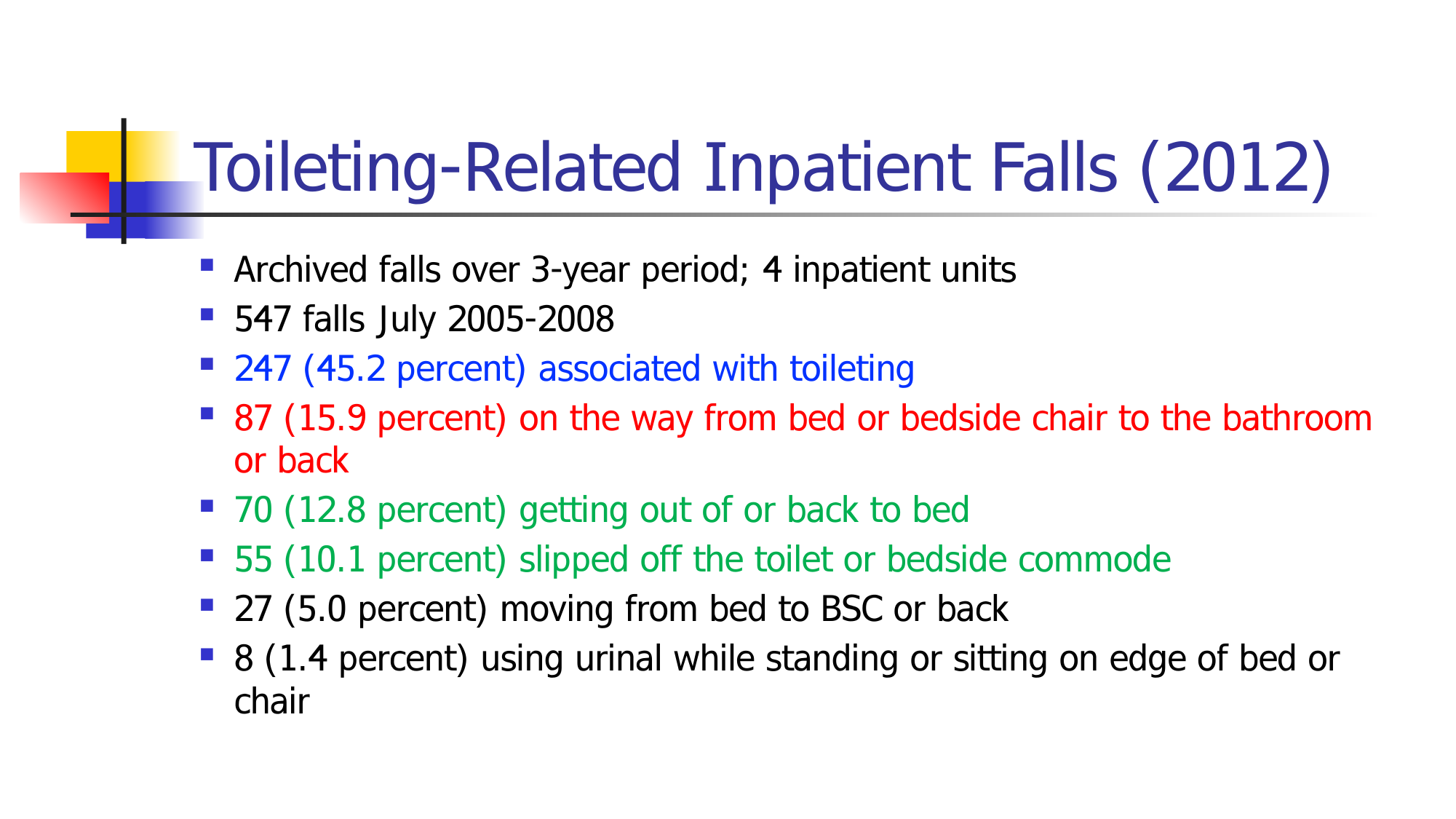

# Toileting-Related Inpatient Falls (2012)
Archived falls over 3-year period; 4 inpatient units
547 falls July 2005-2008
247 (45.2 percent) associated with toileting
87 (15.9 percent) on the way from bed or bedside chair to the bathroom or back
70 (12.8 percent) getting out of or back to bed
55 (10.1 percent) slipped off the toilet or bedside commode
27 (5.0 percent) moving from bed to BSC or back
8 (1.4 percent) using urinal while standing or sitting on edge of bed or chair